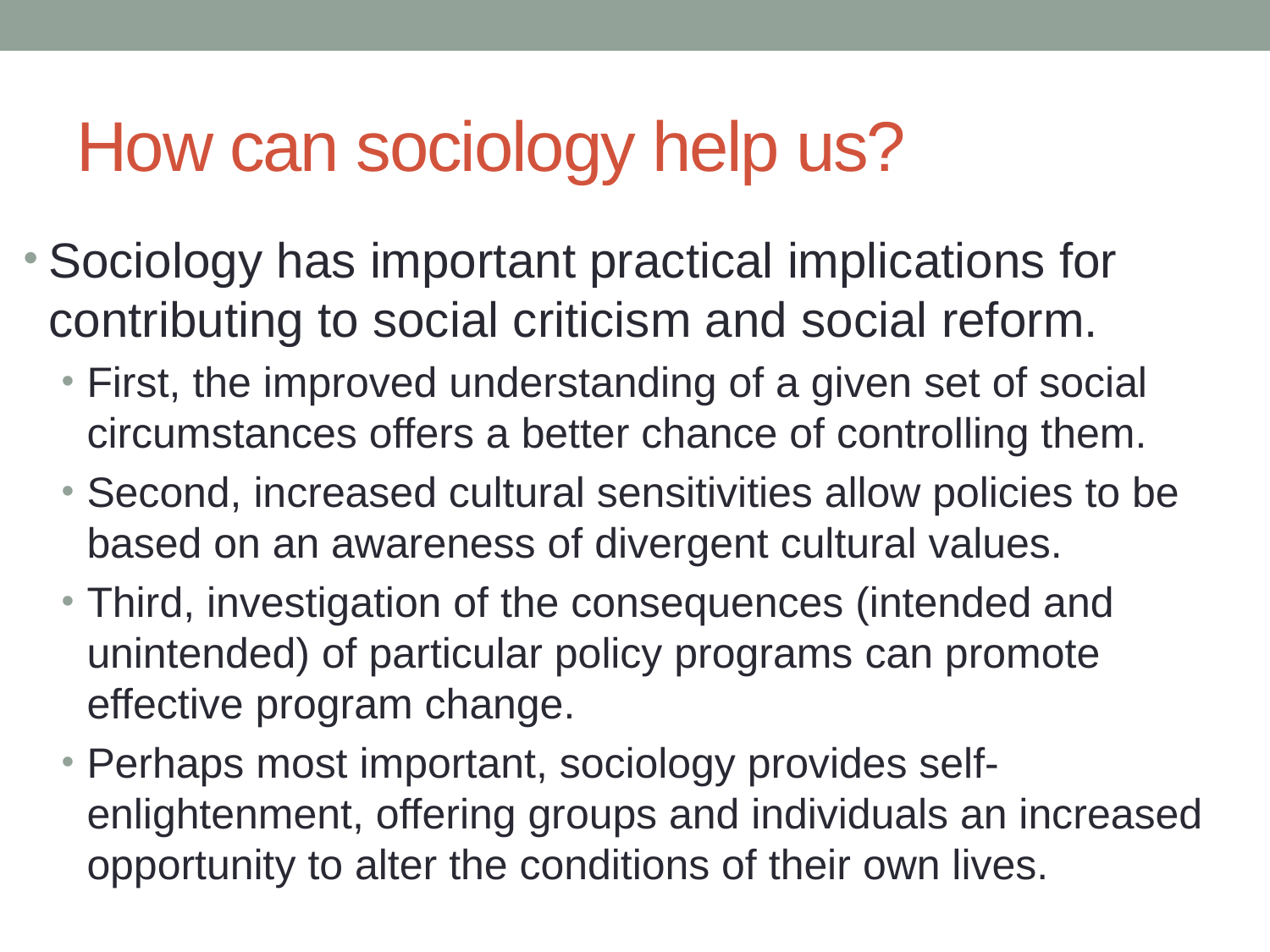

# How can sociology help us?
Sociology has important practical implications for contributing to social criticism and social reform.
First, the improved understanding of a given set of social circumstances offers a better chance of controlling them.
Second, increased cultural sensitivities allow policies to be based on an awareness of divergent cultural values.
Third, investigation of the consequences (intended and unintended) of particular policy programs can promote effective program change.
Perhaps most important, sociology provides self-enlightenment, offering groups and individuals an increased opportunity to alter the conditions of their own lives.